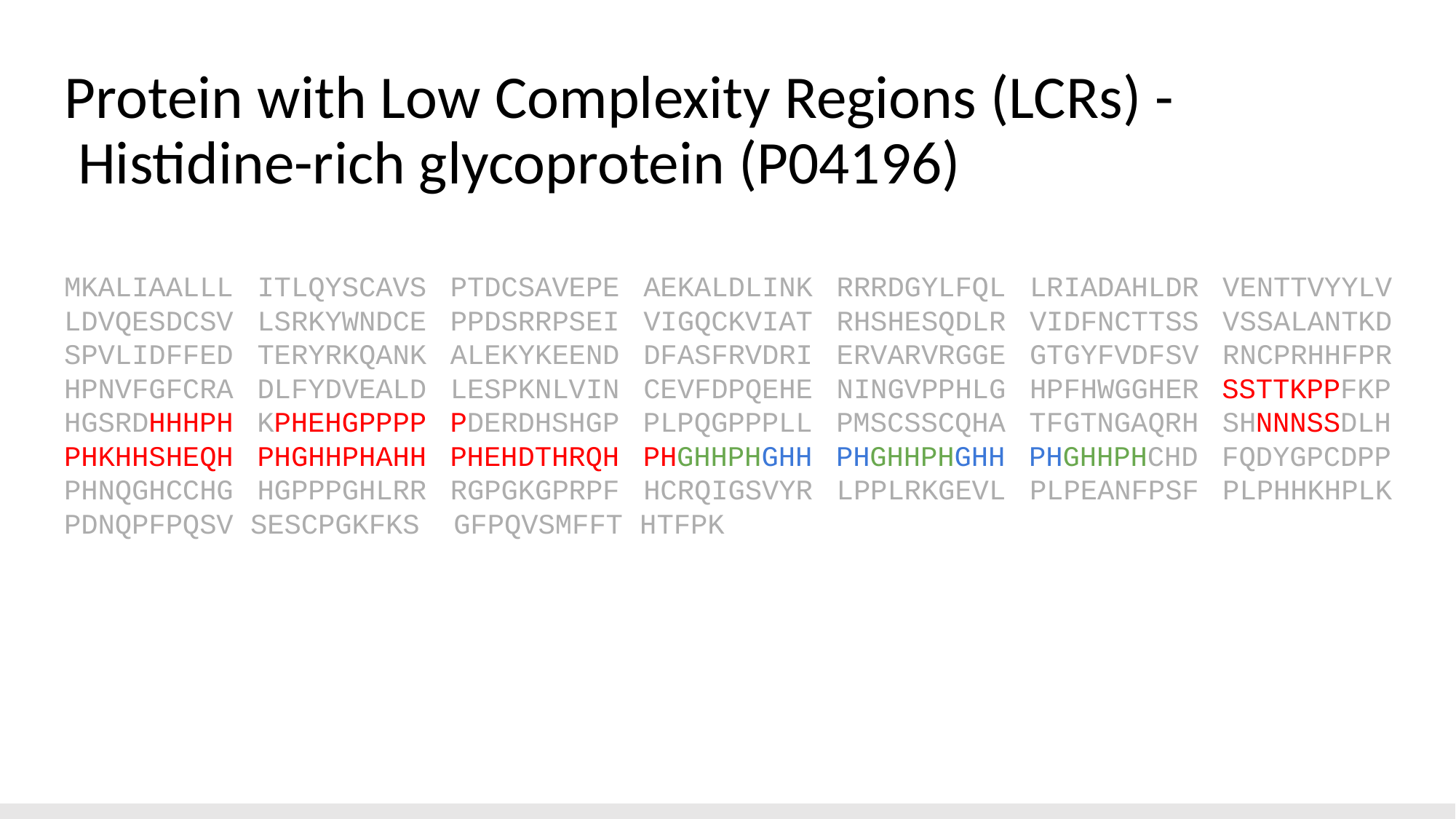

# Protein with Low Complexity Regions (LCRs) -
 Histidine-rich glycoprotein (P04196)
MKALIAALLL ITLQYSCAVS PTDCSAVEPE AEKALDLINK RRRDGYLFQL LRIADAHLDR VENTTVYYLV LDVQESDCSV LSRKYWNDCE PPDSRRPSEI VIGQCKVIAT RHSHESQDLR VIDFNCTTSS VSSALANTKD SPVLIDFFED TERYRKQANK ALEKYKEEND DFASFRVDRI ERVARVRGGE GTGYFVDFSV RNCPRHHFPR HPNVFGFCRA DLFYDVEALD LESPKNLVIN CEVFDPQEHE NINGVPPHLG HPFHWGGHER SSTTKPPFKP HGSRDHHHPH KPHEHGPPPP PDERDHSHGP PLPQGPPPLL PMSCSSCQHA TFGTNGAQRH SHNNNSSDLH PHKHHSHEQH PHGHHPHAHH PHEHDTHRQH PHGHHPHGHH PHGHHPHGHH PHGHHPHCHD FQDYGPCDPP PHNQGHCCHG HGPPPGHLRR RGPGKGPRPF HCRQIGSVYR LPPLRKGEVL PLPEANFPSF PLPHHKHPLK PDNQPFPQSV SESCPGKFKS  GFPQVSMFFT HTFPK